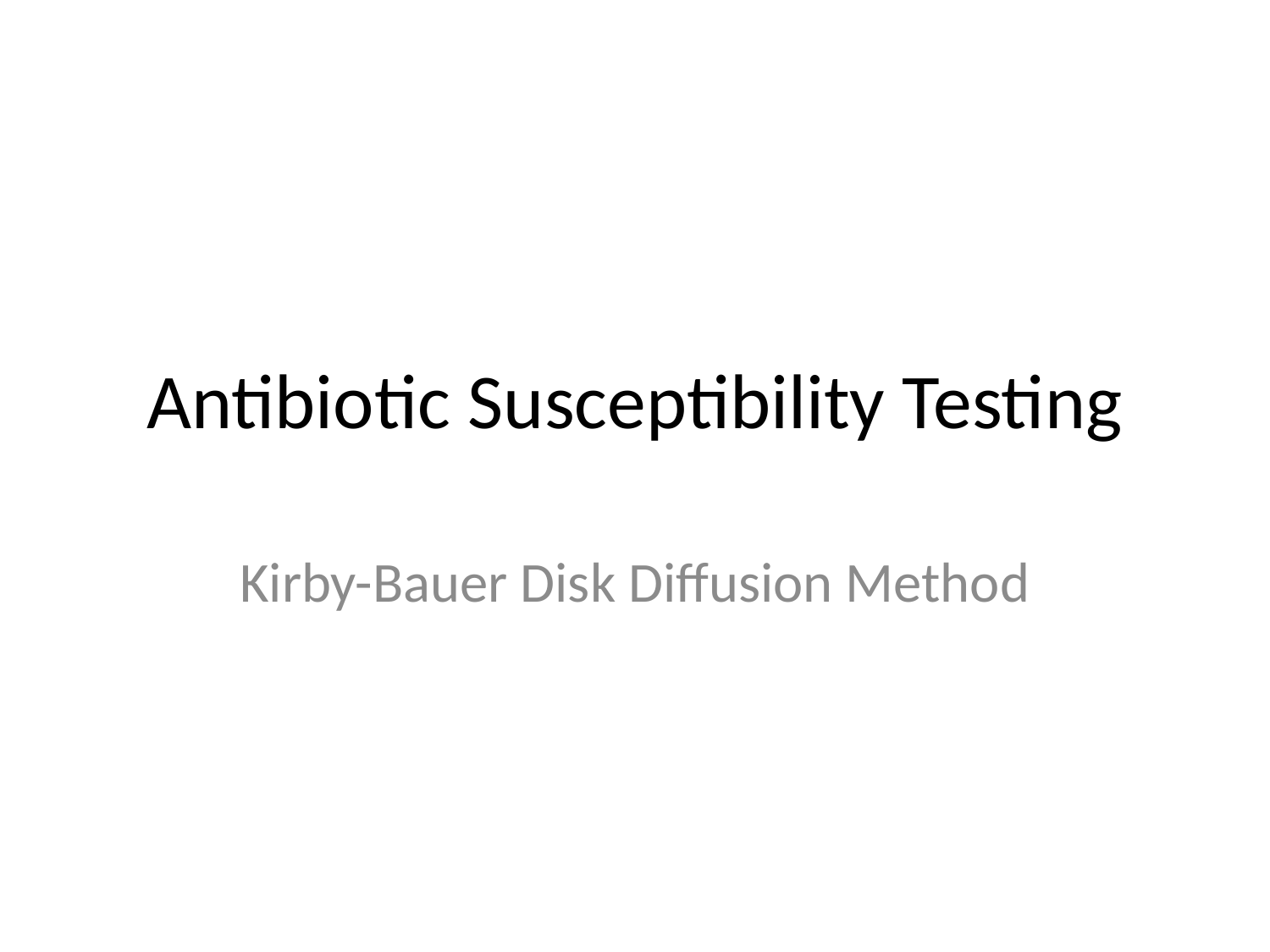

# Antibiotic Susceptibility Testing
Kirby-Bauer Disk Diffusion Method